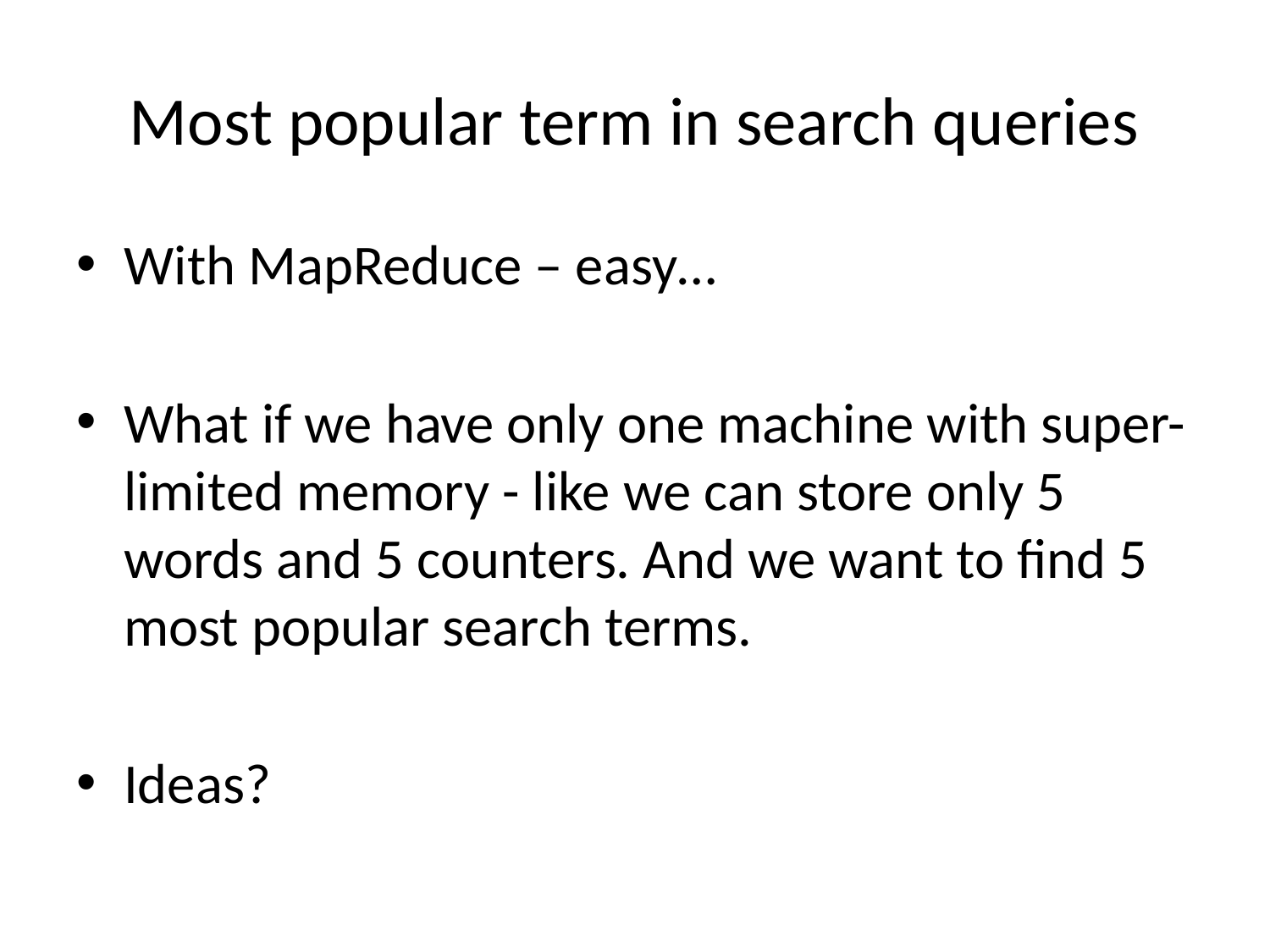

# Most popular term in search queries
With MapReduce – easy…

What if we have only one machine with super-limited memory - like we can store only 5 words and 5 counters. And we want to find 5 most popular search terms.

Ideas?